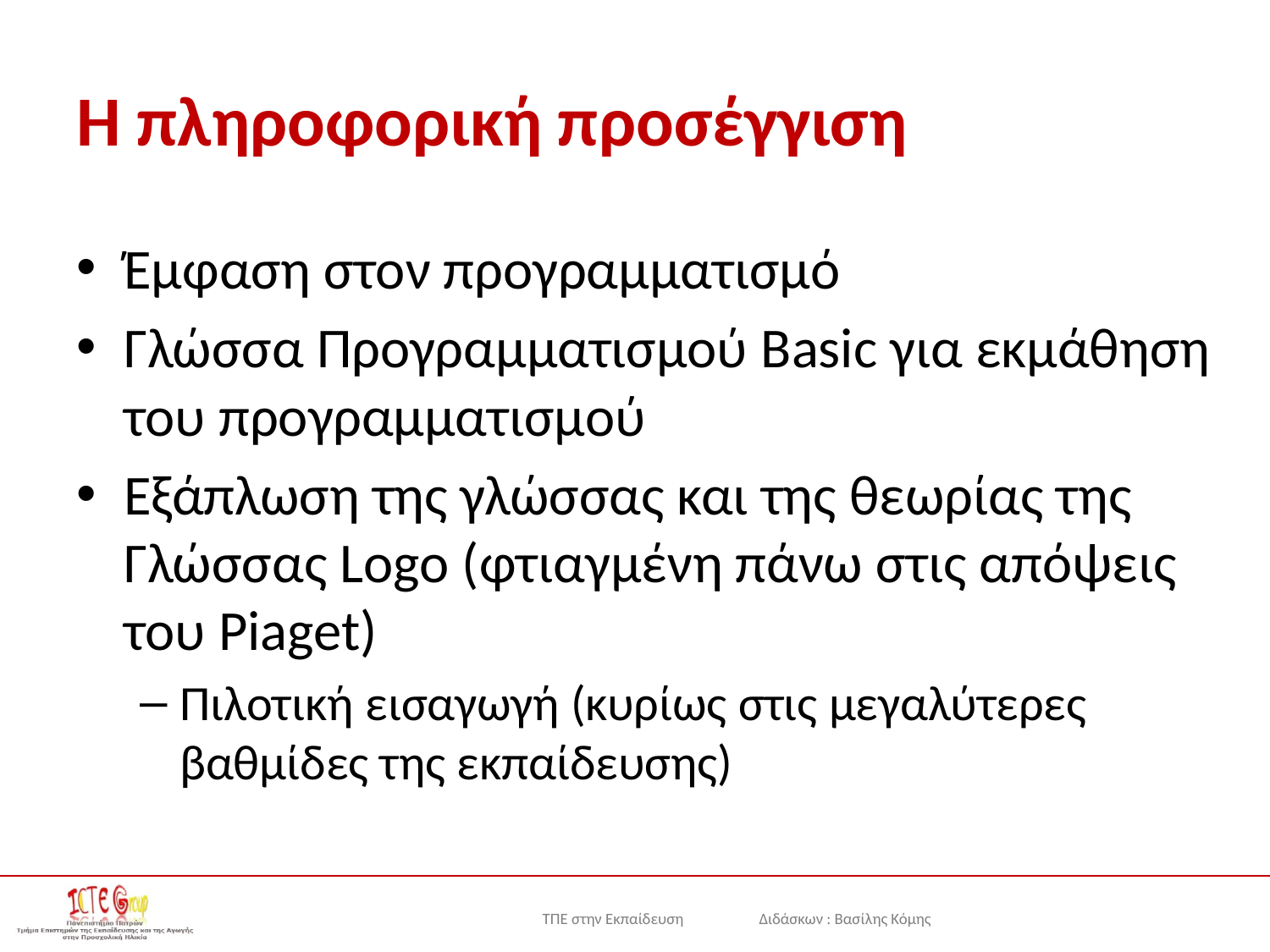

# Η πληροφορική προσέγγιση
Έμφαση στον προγραμματισμό
Γλώσσα Προγραμματισμού Basic για εκμάθηση του προγραμματισμού
Εξάπλωση της γλώσσας και της θεωρίας της Γλώσσας Logo (φτιαγμένη πάνω στις απόψεις του Piaget)
Πιλοτική εισαγωγή (κυρίως στις μεγαλύτερες βαθμίδες της εκπαίδευσης)